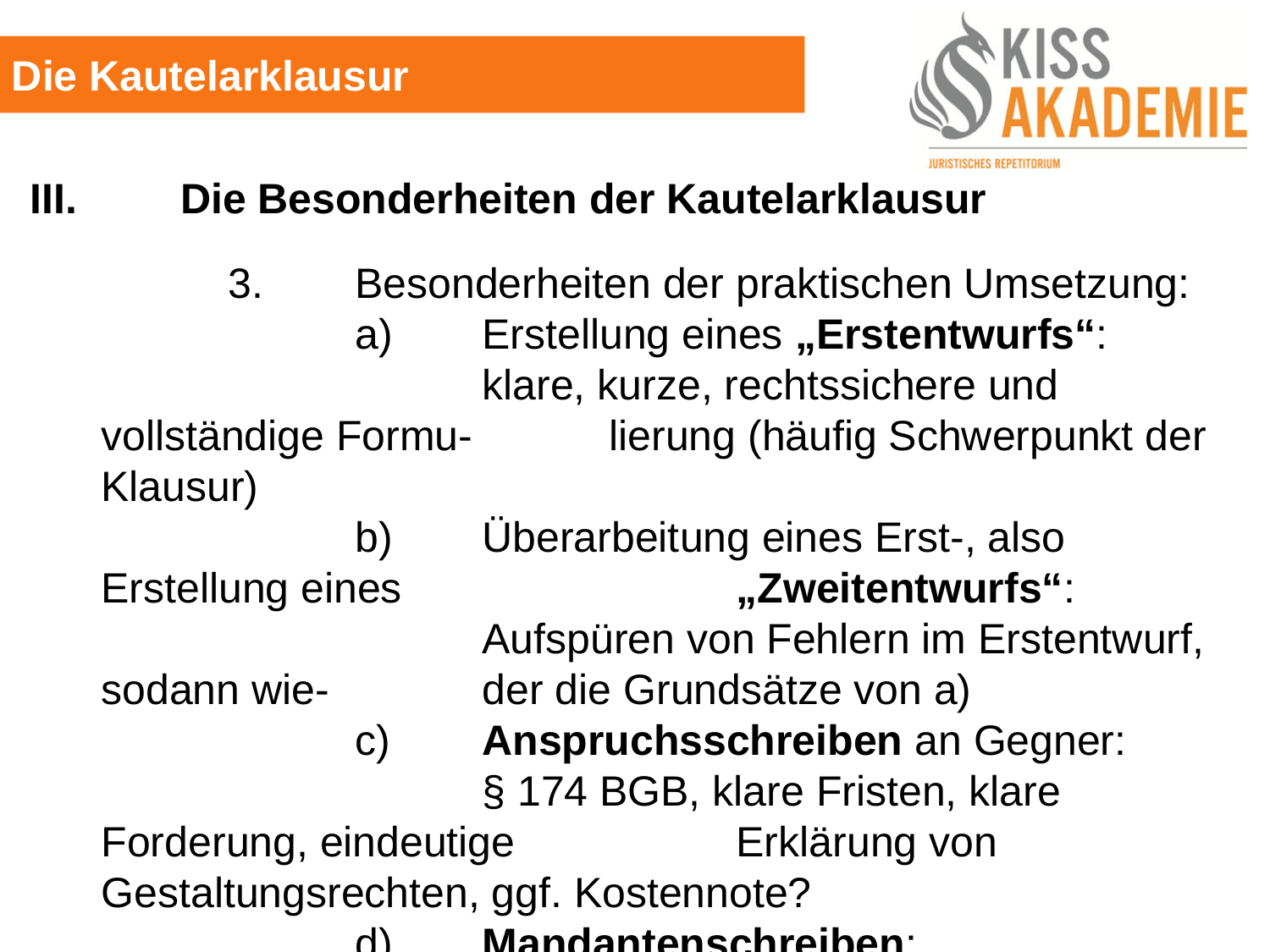

Die Kautelarklausur

III.	  Die Besonderheiten der Kautelarklausur

		3.	Besonderheiten der praktischen Umsetzung:
			a)	Erstellung eines „Erstentwurfs“:
				klare, kurze, rechtssichere und vollständige Formu-		lierung (häufig Schwerpunkt der Klausur)
			b)	Überarbeitung eines Erst-, also Erstellung eines 			„Zweitentwurfs“:
				Aufspüren von Fehlern im Erstentwurf, sodann wie-		der die Grundsätze von a)
			c)	Anspruchsschreiben an Gegner:
				§ 174 BGB, klare Fristen, klare Forderung, eindeutige		Erklärung von Gestaltungsrechten, ggf. Kostennote?
			d)	Mandantenschreiben:
				wie üblich.